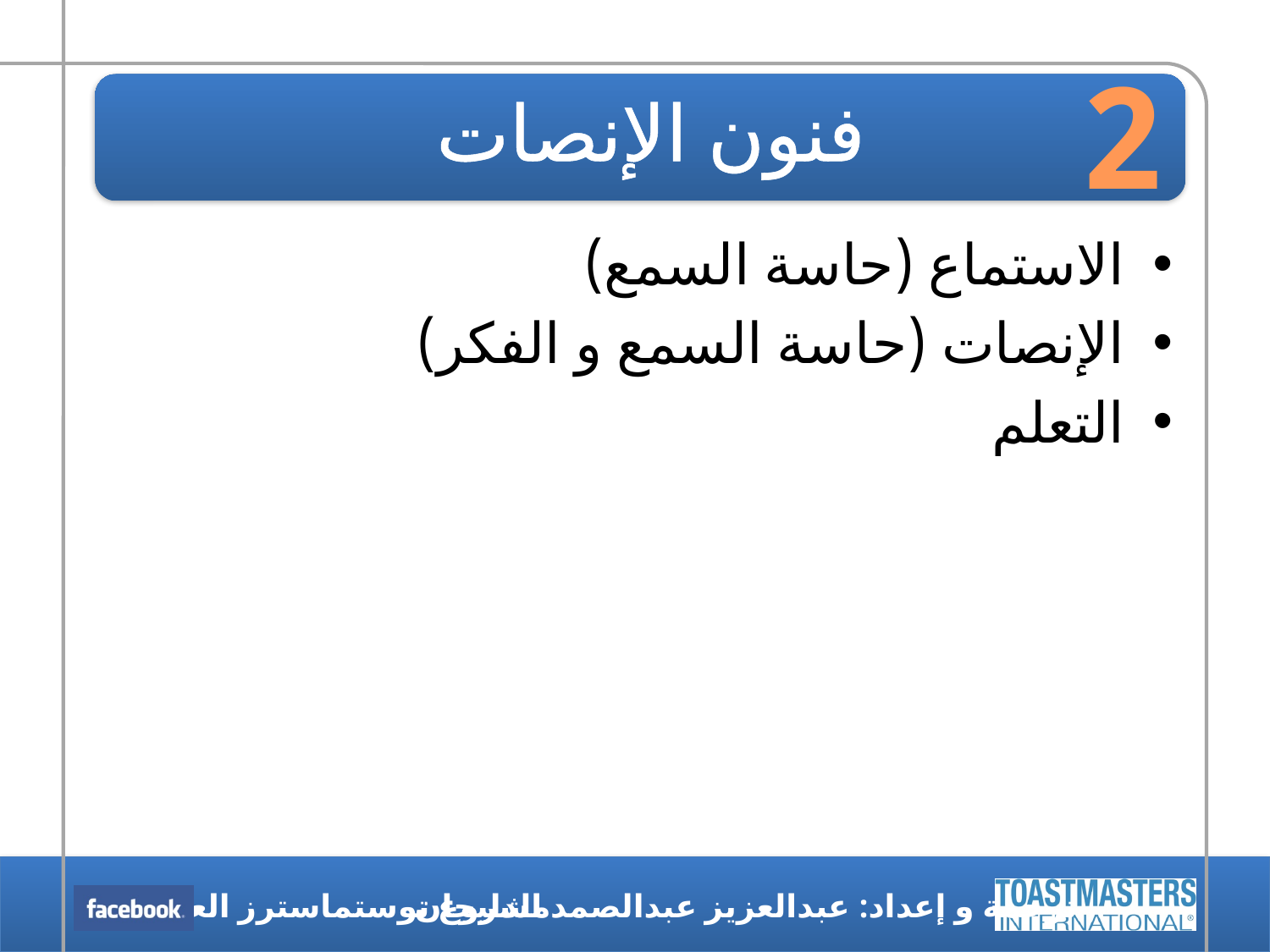

2
# فنون الإنصات

الاستماع (حاسة السمع)
الإنصات (حاسة السمع و الفكر)
التعلم